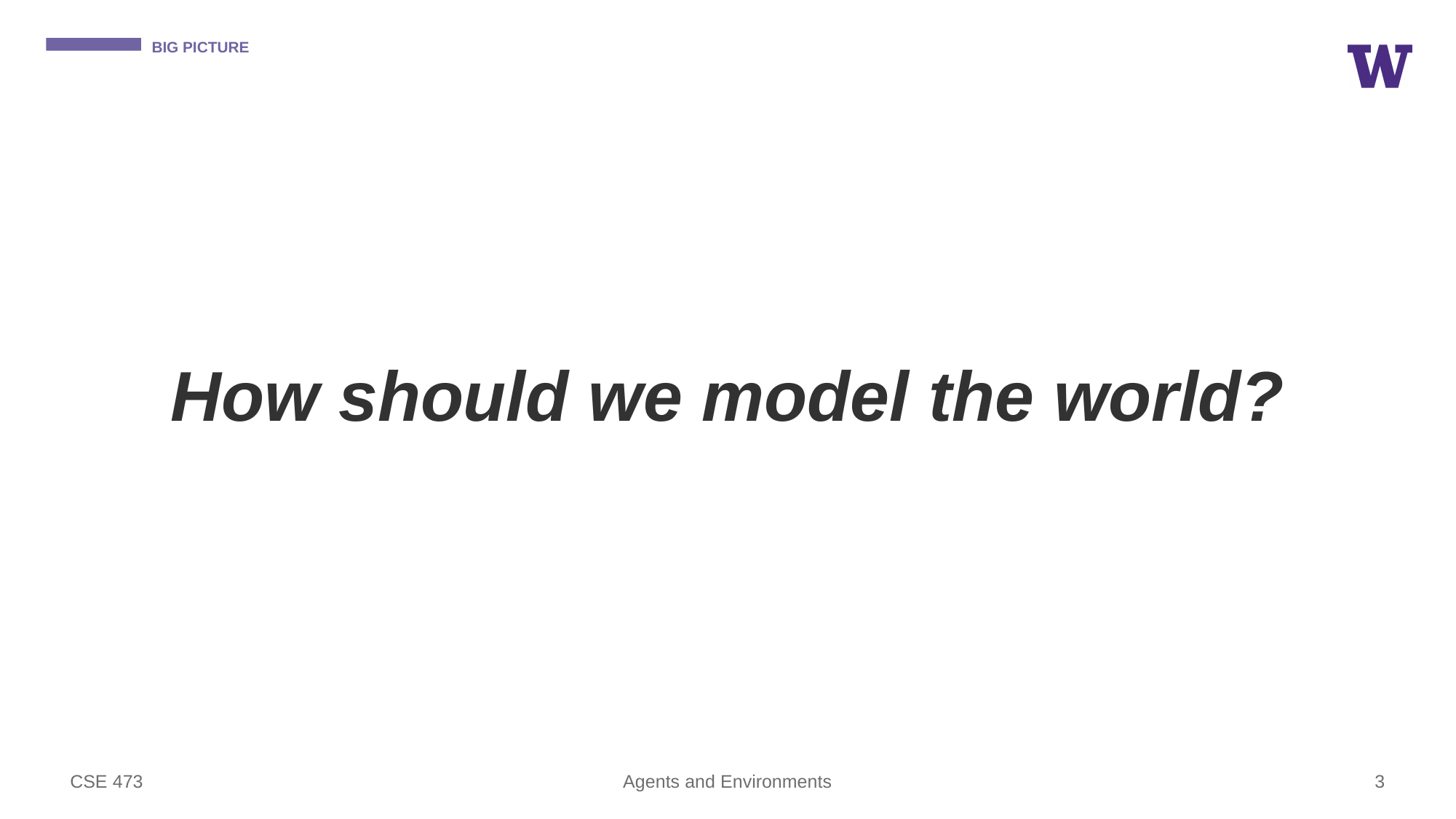

# How should we model the world?
CSE 473
3